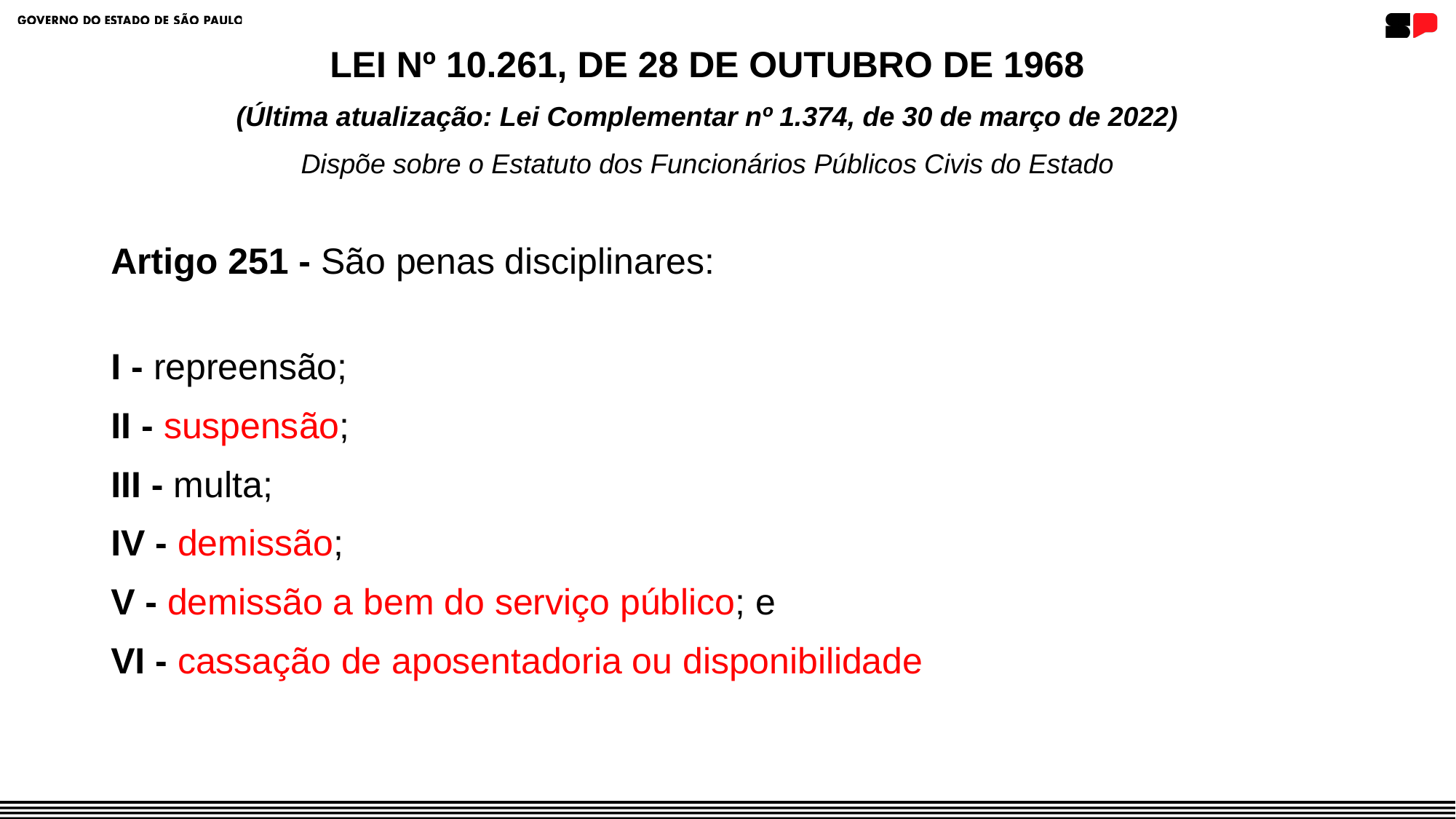

LEI Nº 10.261, DE 28 DE OUTUBRO DE 1968
(Última atualização: Lei Complementar nº 1.374, de 30 de março de 2022)
Dispõe sobre o Estatuto dos Funcionários Públicos Civis do Estado

Artigo 251 - São penas disciplinares:
I - repreensão;
II - suspensão;
III - multa;
IV - demissão;
V - demissão a bem do serviço público; e
VI - cassação de aposentadoria ou disponibilidade